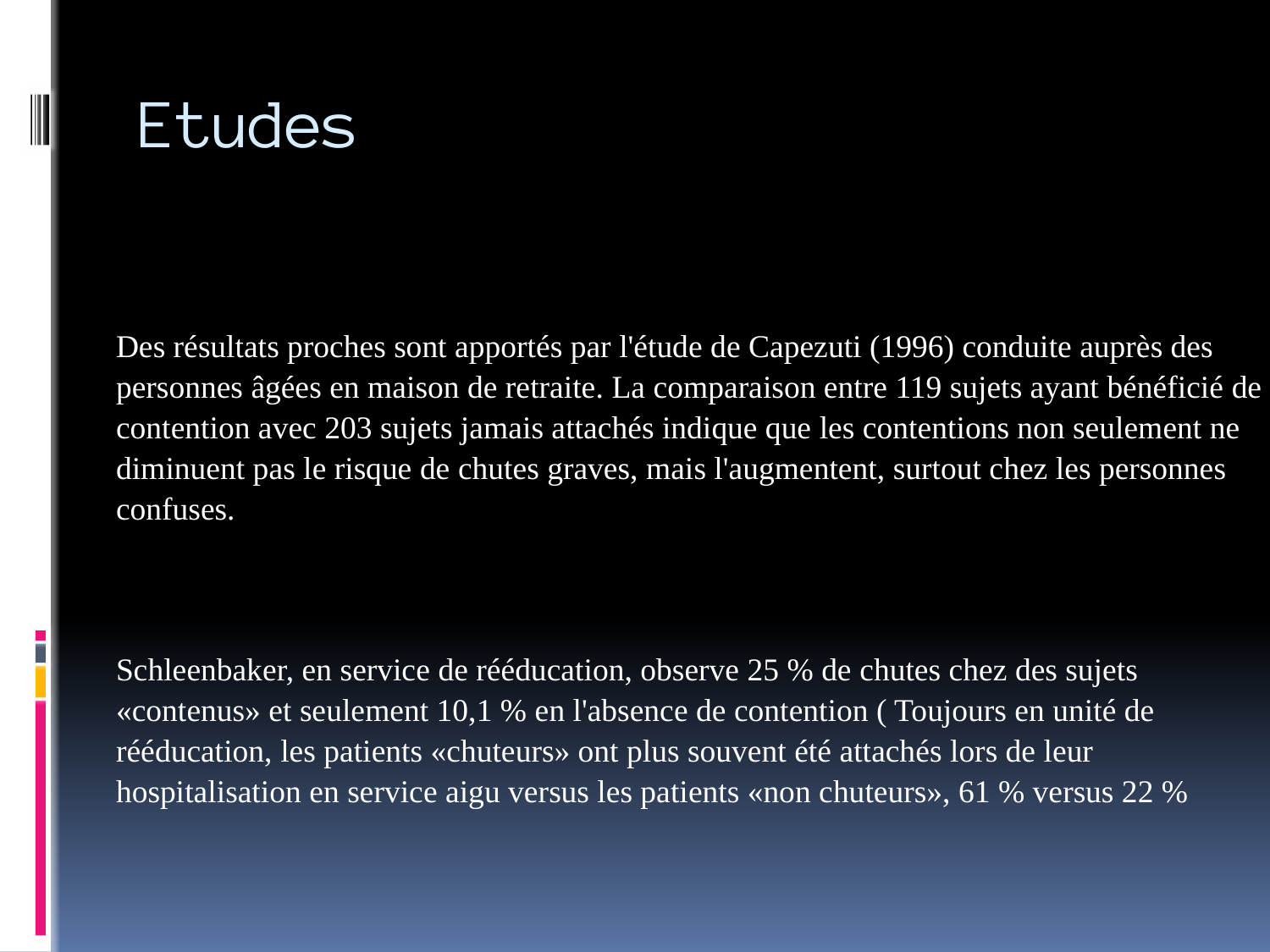

# Etudes
Des résultats proches sont apportés par l'étude de Capezuti (1996) conduite auprès des personnes âgées en maison de retraite. La comparaison entre 119 sujets ayant bénéficié de contention avec 203 sujets jamais attachés indique que les contentions non seulement ne diminuent pas le risque de chutes graves, mais l'augmentent, surtout chez les personnes confuses.
Schleenbaker, en service de rééducation, observe 25 % de chutes chez des sujets «contenus» et seulement 10,1 % en l'absence de contention ( Toujours en unité de rééducation, les patients «chuteurs» ont plus souvent été attachés lors de leur hospitalisation en service aigu versus les patients «non chuteurs», 61 % versus 22 %